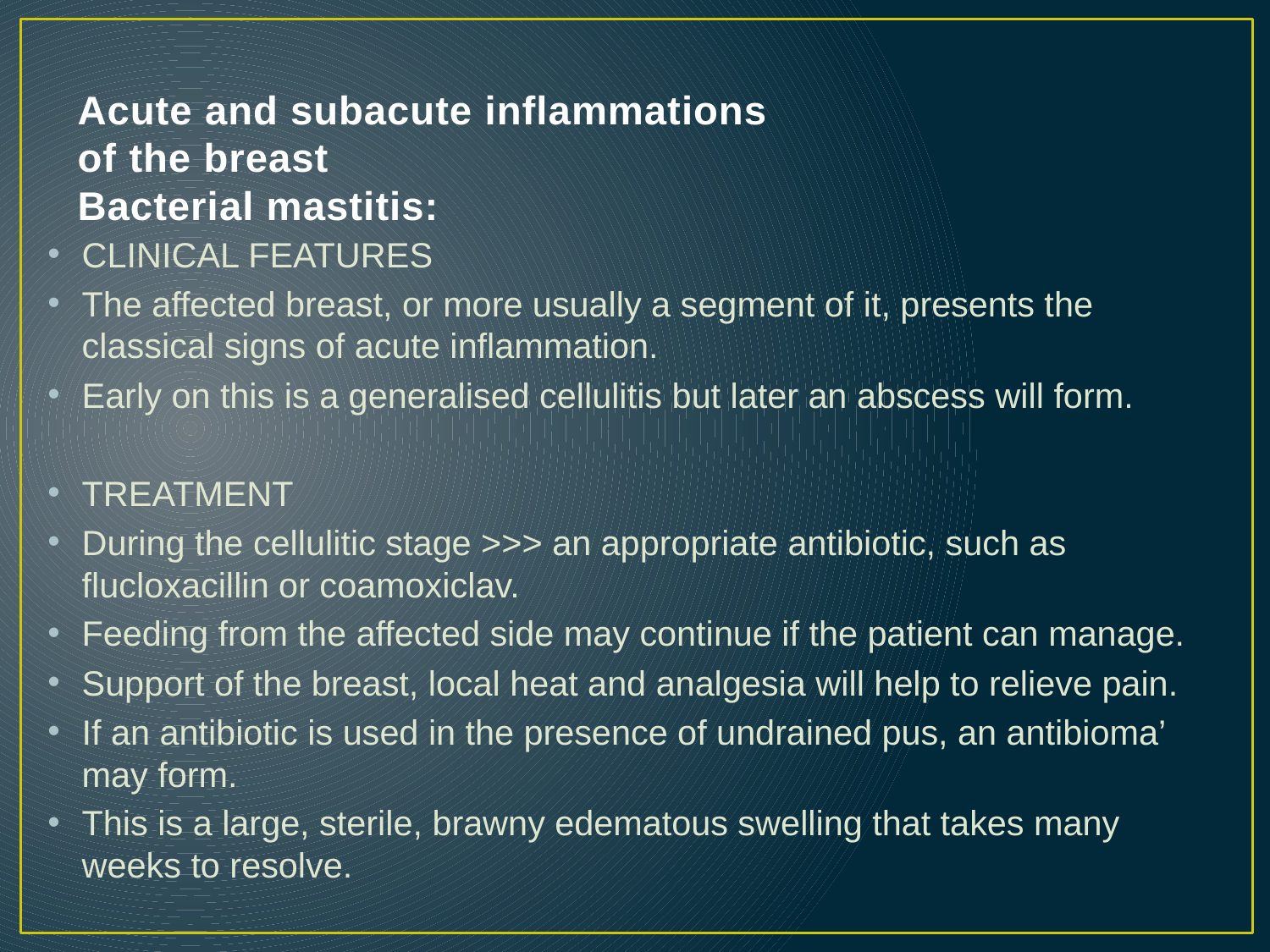

# Acute and subacute inflammations of the breast Bacterial mastitis:
CLINICAL FEATURES
The affected breast, or more usually a segment of it, presents the classical signs of acute inflammation.
Early on this is a generalised cellulitis but later an abscess will form.

TREATMENT
During the cellulitic stage >>> an appropriate antibiotic, such as flucloxacillin or coamoxiclav.
Feeding from the affected side may continue if the patient can manage.
Support of the breast, local heat and analgesia will help to relieve pain.
If an antibiotic is used in the presence of undrained pus, an antibioma’ may form.
This is a large, sterile, brawny edematous swelling that takes many weeks to resolve.